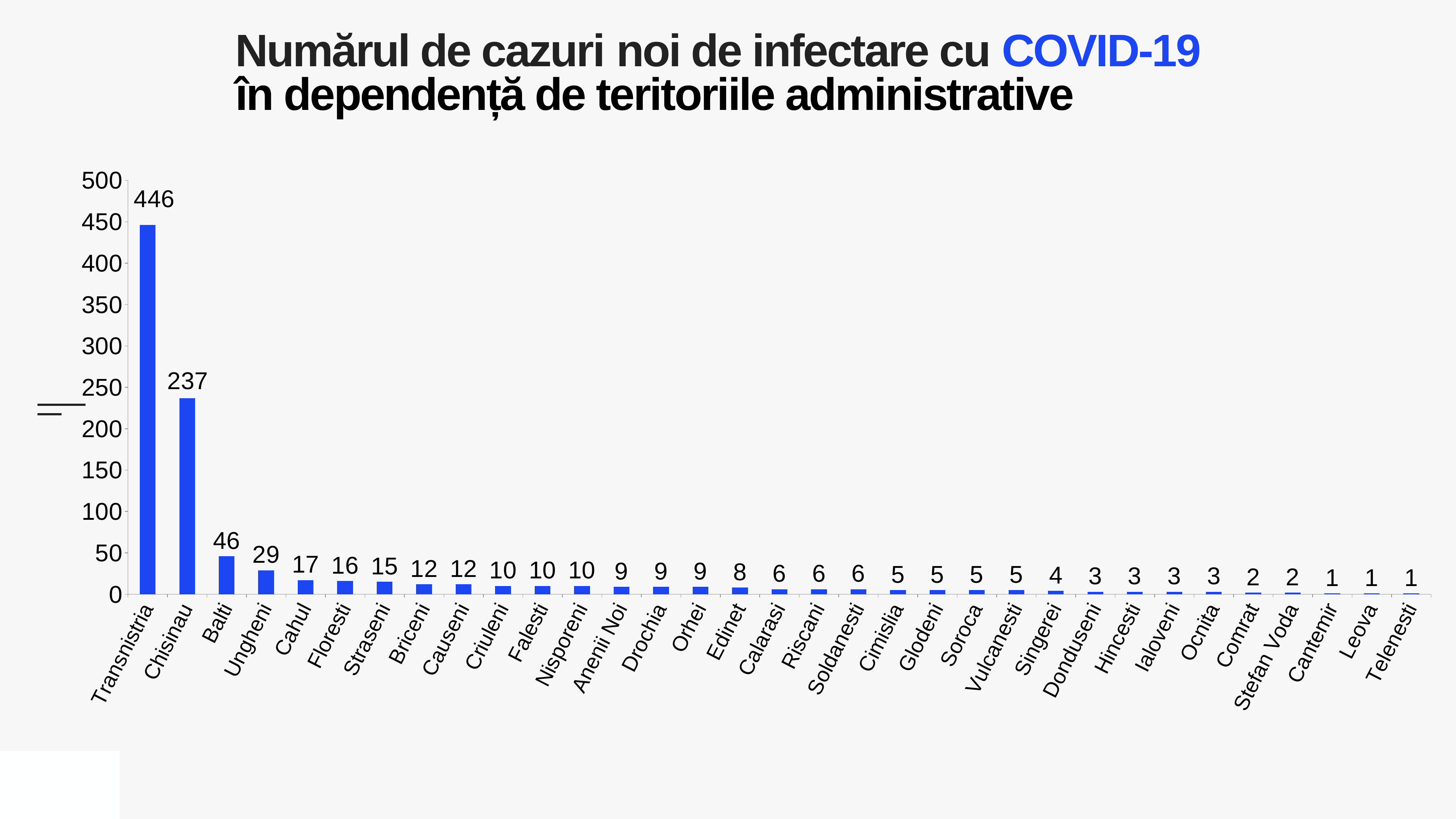

Numărul de cazuri noi de infectare cu COVID-19
în dependență de teritoriile administrative

### Chart

| Category | Cazuri |
|---|---|
| Transnistria | 446.0 |
| Chisinau | 237.0 |
| Balti | 46.0 |
| Ungheni | 29.0 |
| Cahul | 17.0 |
| Floresti | 16.0 |
| Straseni | 15.0 |
| Briceni | 12.0 |
| Causeni | 12.0 |
| Criuleni | 10.0 |
| Falesti | 10.0 |
| Nisporeni | 10.0 |
| Anenii Noi | 9.0 |
| Drochia | 9.0 |
| Orhei | 9.0 |
| Edinet | 8.0 |
| Calarasi | 6.0 |
| Riscani | 6.0 |
| Soldanesti | 6.0 |
| Cimislia | 5.0 |
| Glodeni | 5.0 |
| Soroca | 5.0 |
| Vulcanesti | 5.0 |
| Singerei | 4.0 |
| Donduseni | 3.0 |
| Hincesti | 3.0 |
| Ialoveni | 3.0 |
| Ocnita | 3.0 |
| Comrat | 2.0 |
| Stefan Voda | 2.0 |
| Cantemir | 1.0 |
| Leova | 1.0 |
| Telenesti | 1.0 |